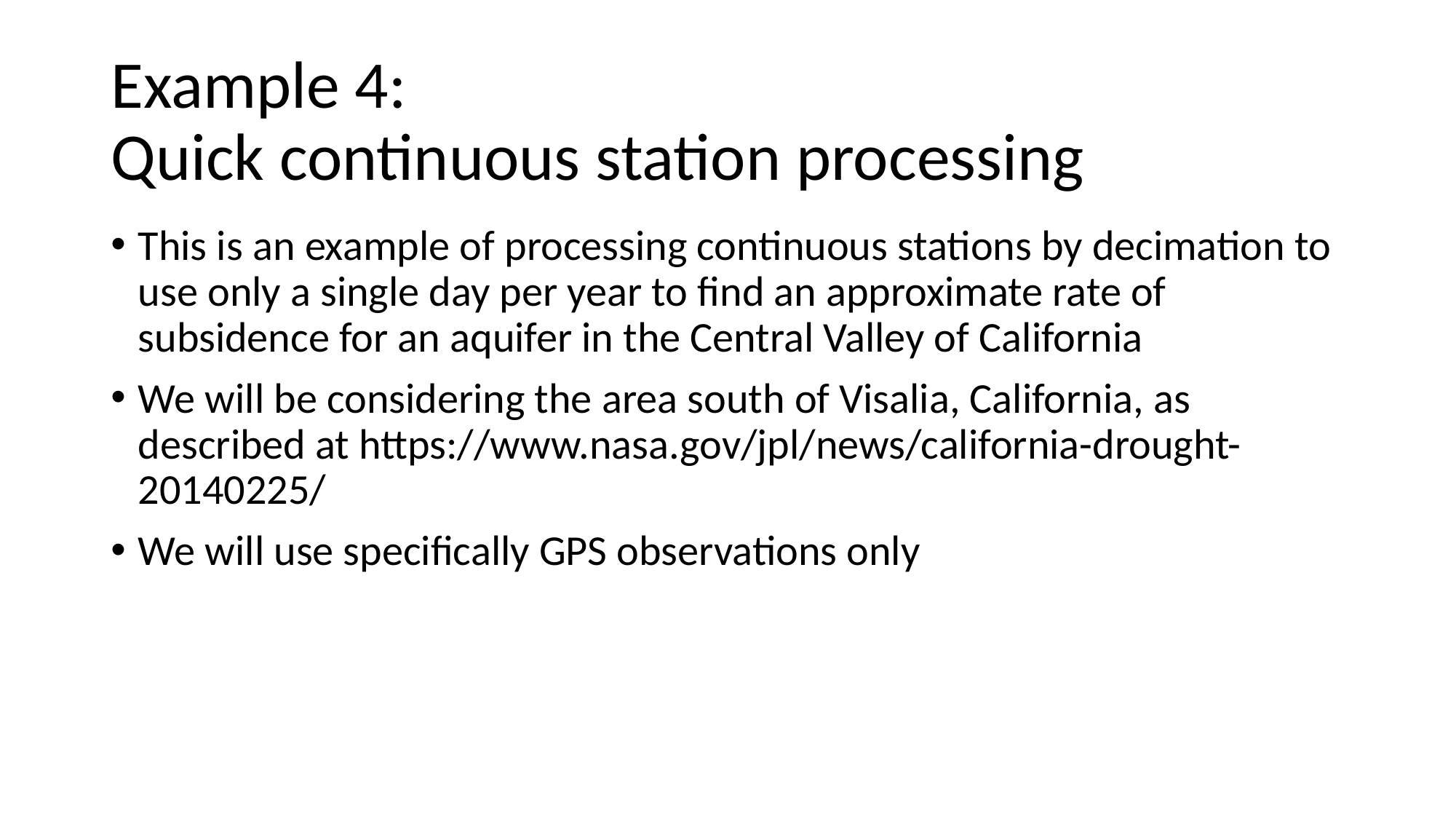

# Example 4: Quick continuous station processing
This is an example of processing continuous stations by decimation to use only a single day per year to find an approximate rate of subsidence for an aquifer in the Central Valley of California
We will be considering the area south of Visalia, California, as described at https://www.nasa.gov/jpl/news/california-drought-20140225/
We will use specifically GPS observations only